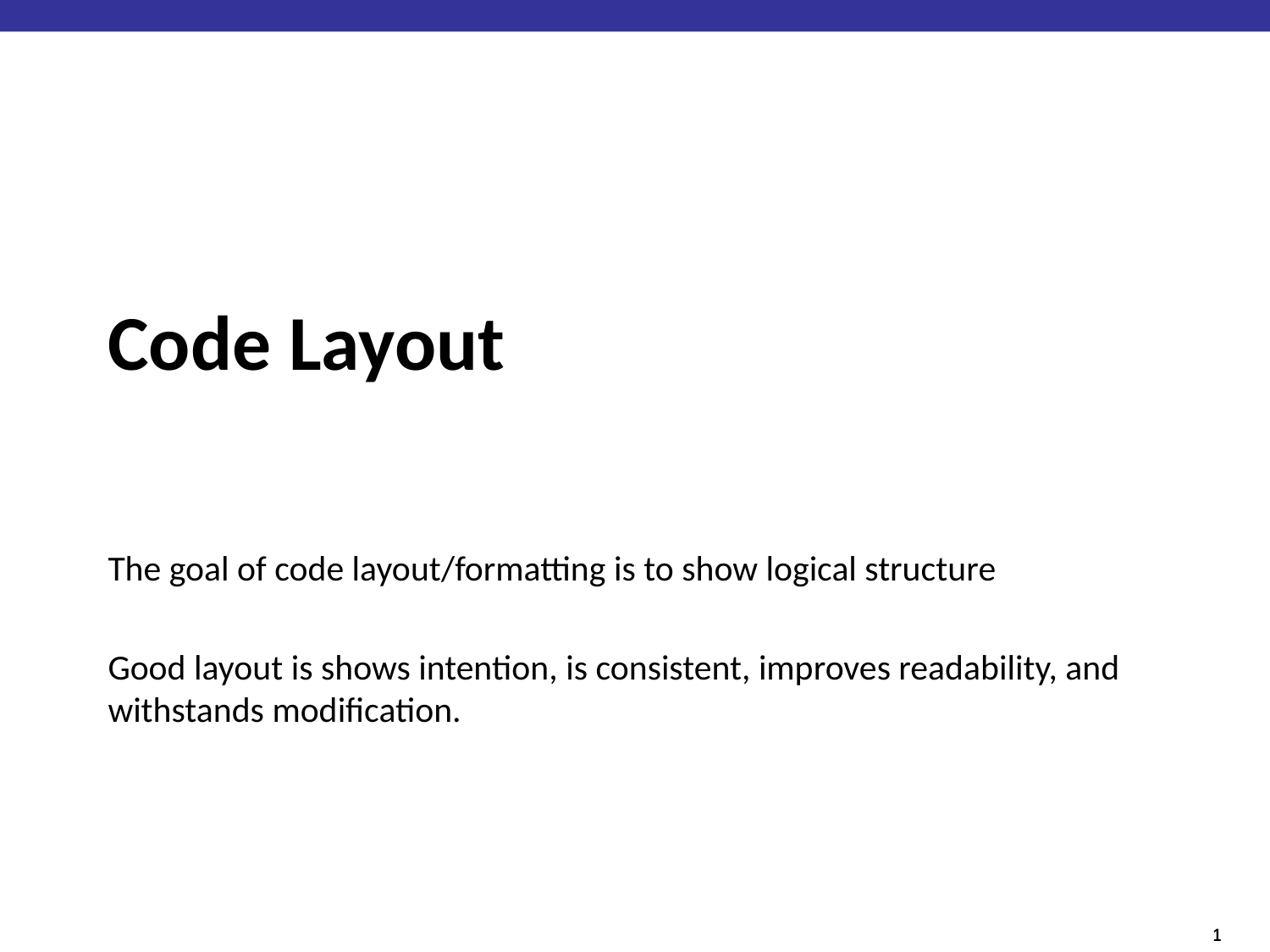

# Code Layout
The goal of code layout/formatting is to show logical structure

Good layout is shows intention, is consistent, improves readability, and withstands modification.